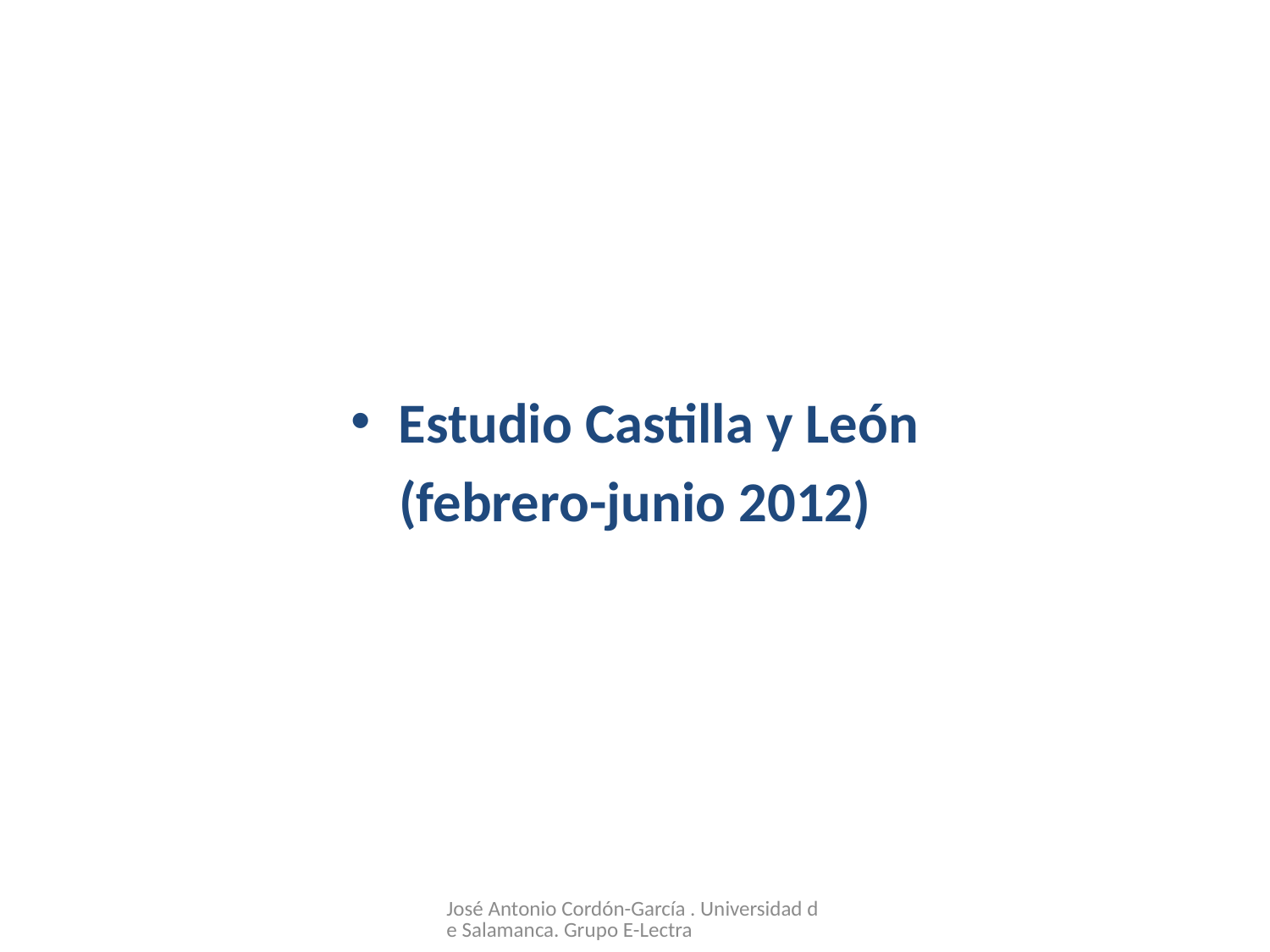

#

Estudio Castilla y León
(febrero-junio 2012)
José Antonio Cordón-García . Universidad de Salamanca. Grupo E-Lectra